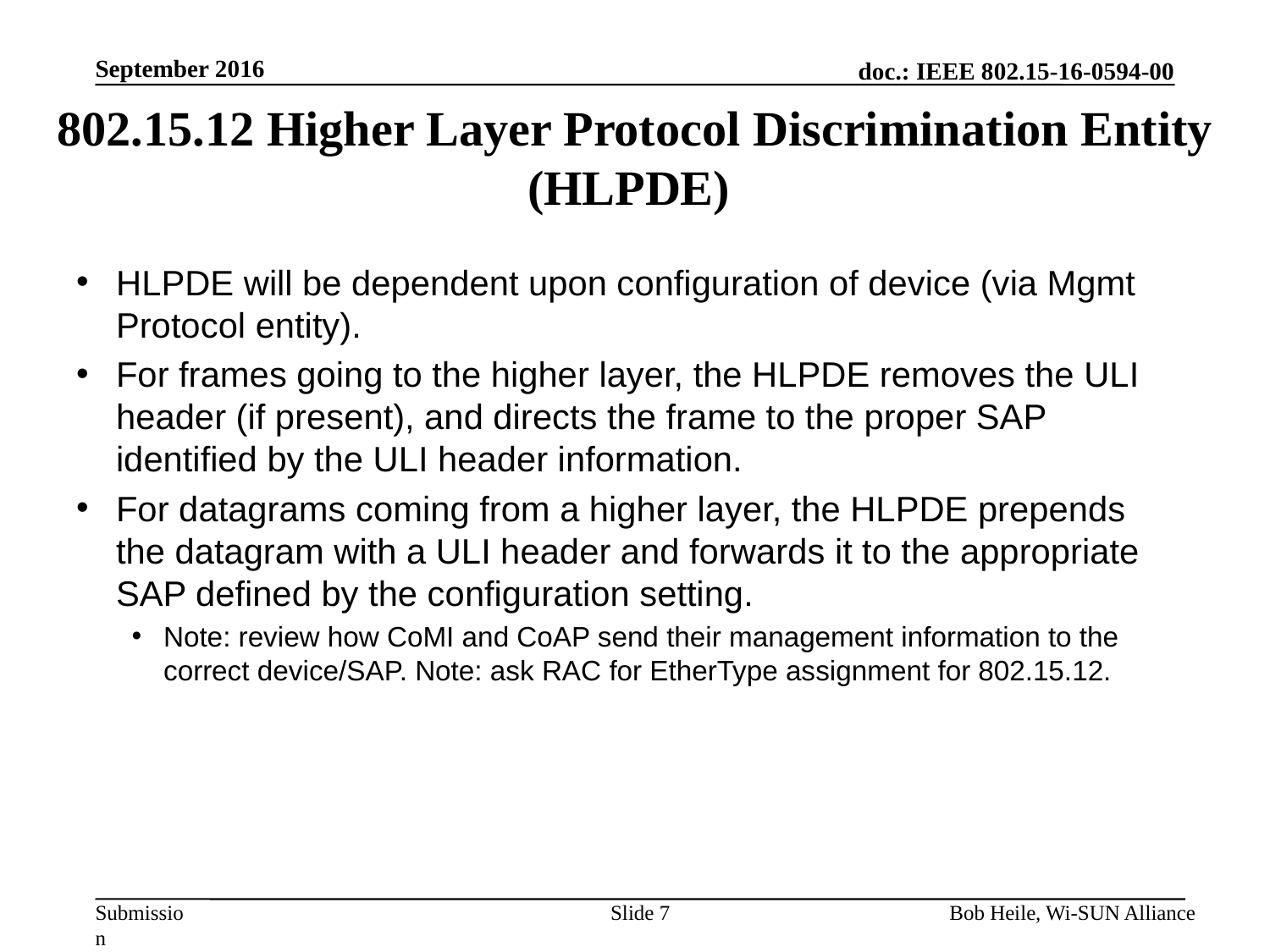

September 2016
# 802.15.12 Higher Layer Protocol Discrimination Entity (HLPDE)
HLPDE will be dependent upon configuration of device (via Mgmt Protocol entity).
For frames going to the higher layer, the HLPDE removes the ULI header (if present), and directs the frame to the proper SAP           identified by the ULI header information.
For datagrams coming from a higher layer, the HLPDE prepends  the datagram with a ULI header and forwards it to the appropriate SAP defined by the configuration setting.
Note: review how CoMI and CoAP send their management information to the   correct device/SAP. Note: ask RAC for EtherType assignment for 802.15.12.
Slide 7
Bob Heile, Wi-SUN Alliance